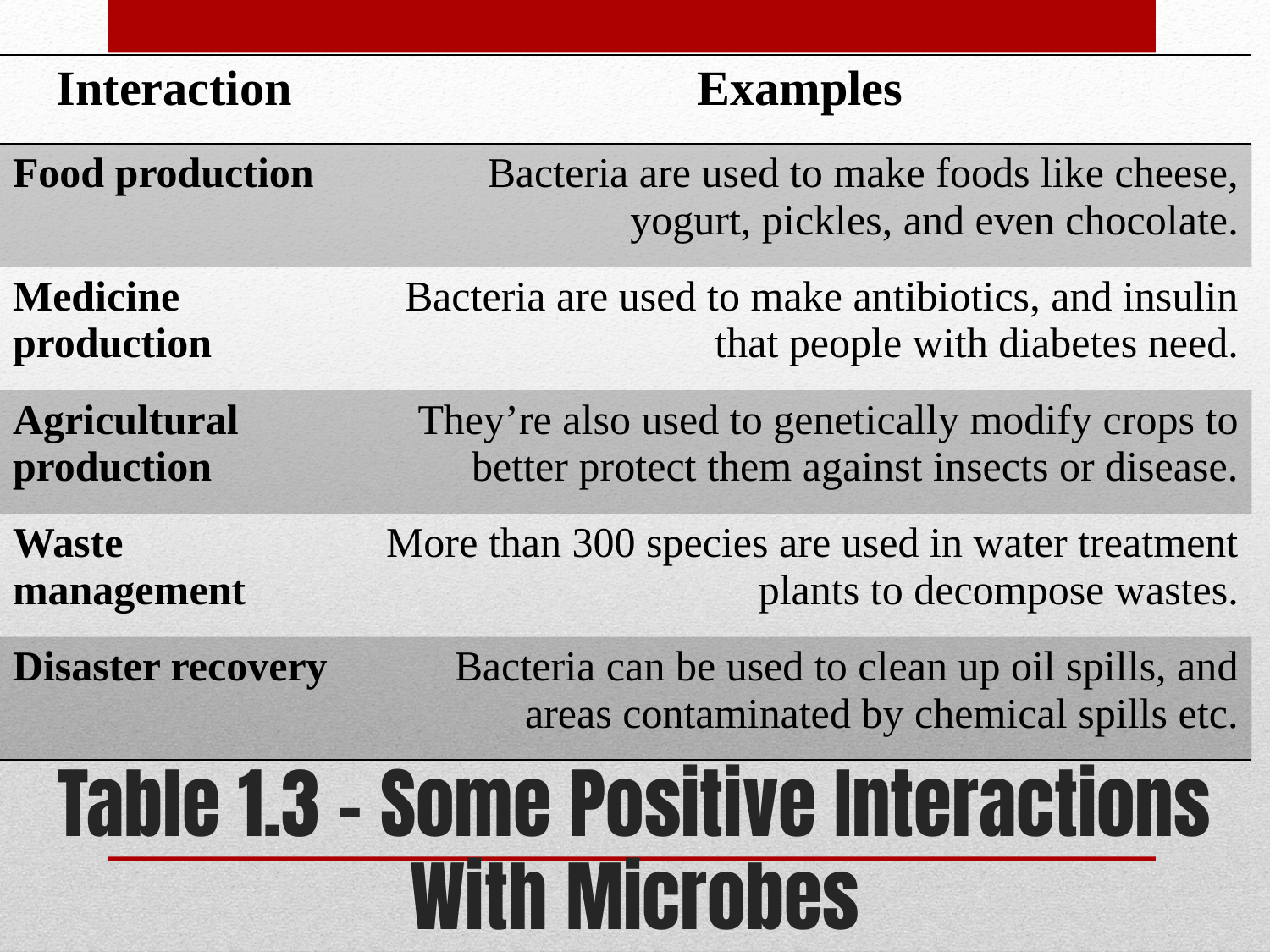

| Interaction | Examples |
| --- | --- |
| Food production | Bacteria are used to make foods like cheese, yogurt, pickles, and even chocolate. |
| Medicine production | Bacteria are used to make antibiotics, and insulin that people with diabetes need. |
| Agricultural production | They’re also used to genetically modify crops to better protect them against insects or disease. |
| Waste management | More than 300 species are used in water treatment plants to decompose wastes. |
| Disaster recovery | Bacteria can be used to clean up oil spills, and areas contaminated by chemical spills etc. |
# Table 1.3 – Some Positive Interactions With Microbes